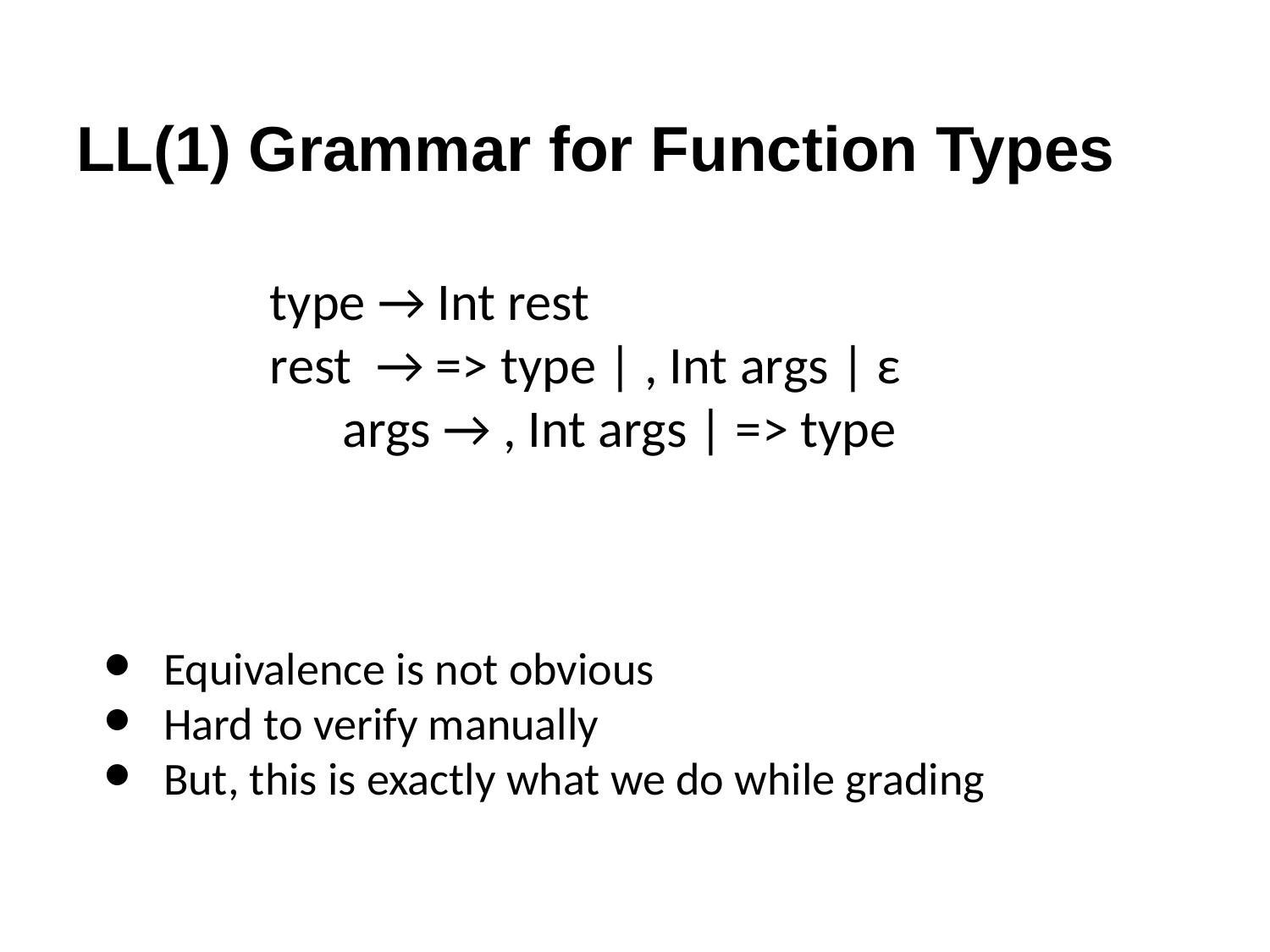

# LL(1) Grammar for Function Types
type → Int rest
rest  → => type | , Int args | ε
      args → , Int args | => type
Equivalence is not obvious
Hard to verify manually
But, this is exactly what we do while grading